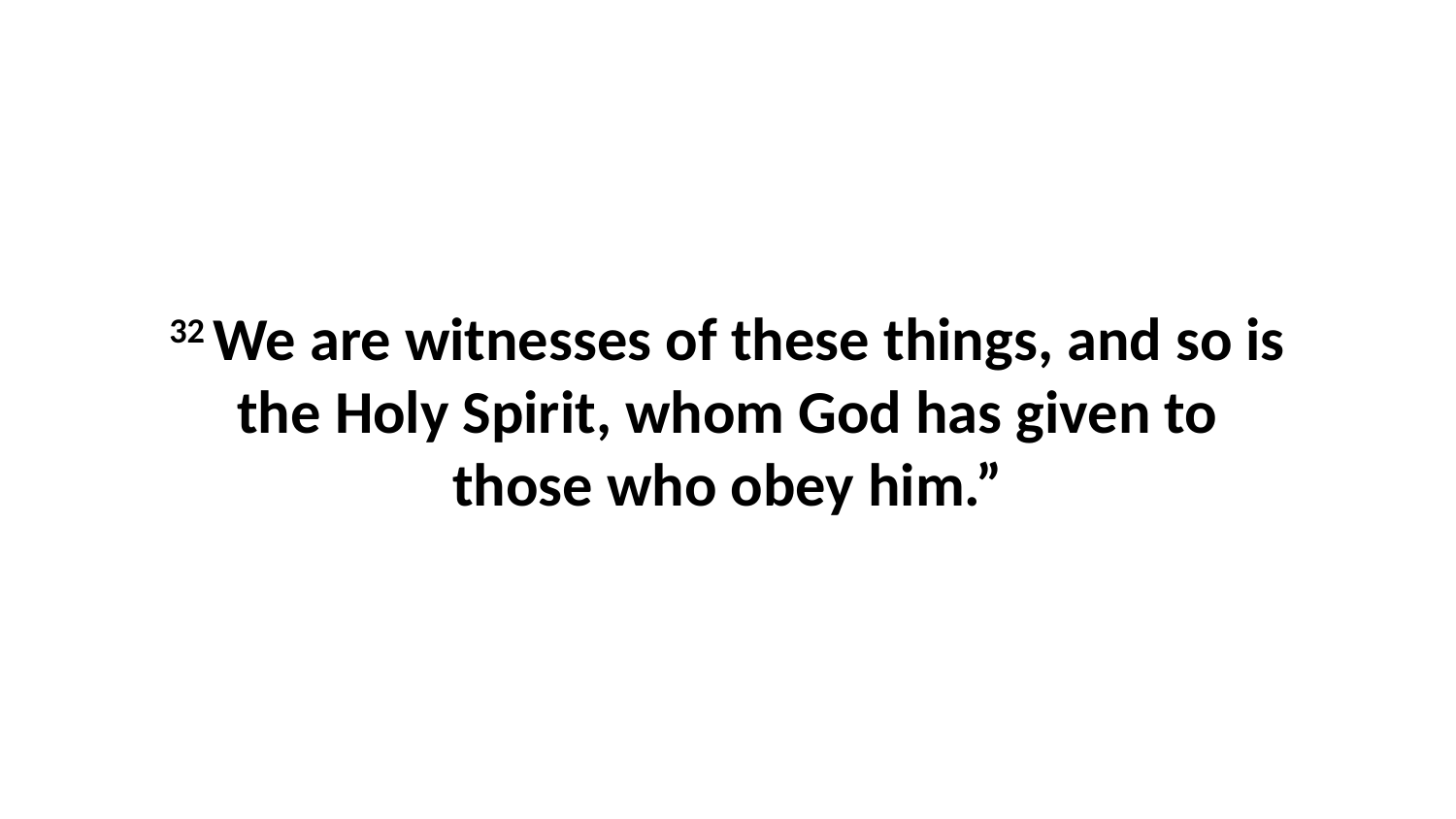

32 We are witnesses of these things, and so is the Holy Spirit, whom God has given to those who obey him.”